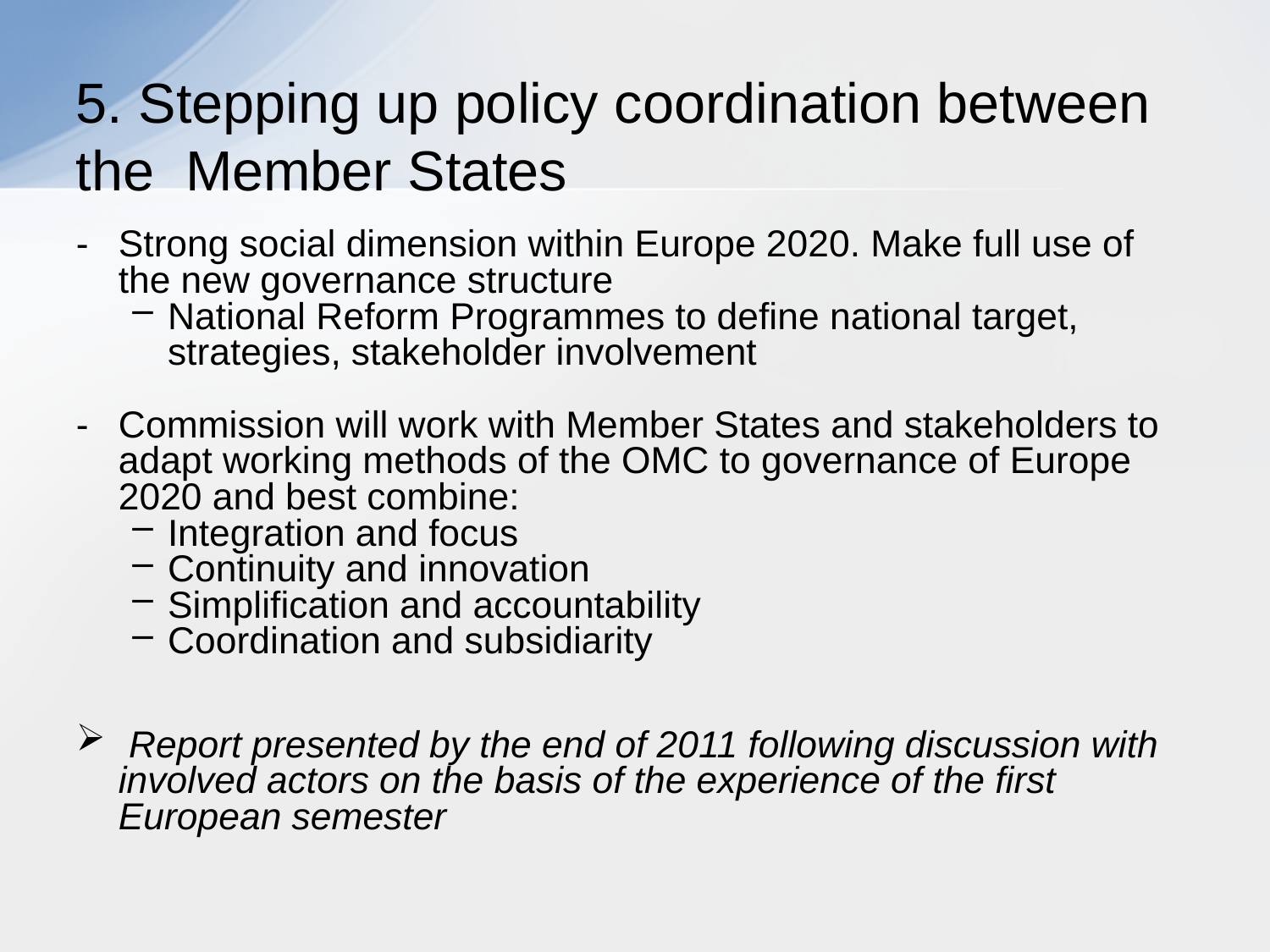

# 5. Stepping up policy coordination between the  Member States
-	Strong social dimension within Europe 2020. Make full use of the new governance structure
National Reform Programmes to define national target, strategies, stakeholder involvement

-	Commission will work with Member States and stakeholders to adapt working methods of the OMC to governance of Europe 2020 and best combine:
Integration and focus
Continuity and innovation
Simplification and accountability
Coordination and subsidiarity

 Report presented by the end of 2011 following discussion with involved actors on the basis of the experience of the first European semester